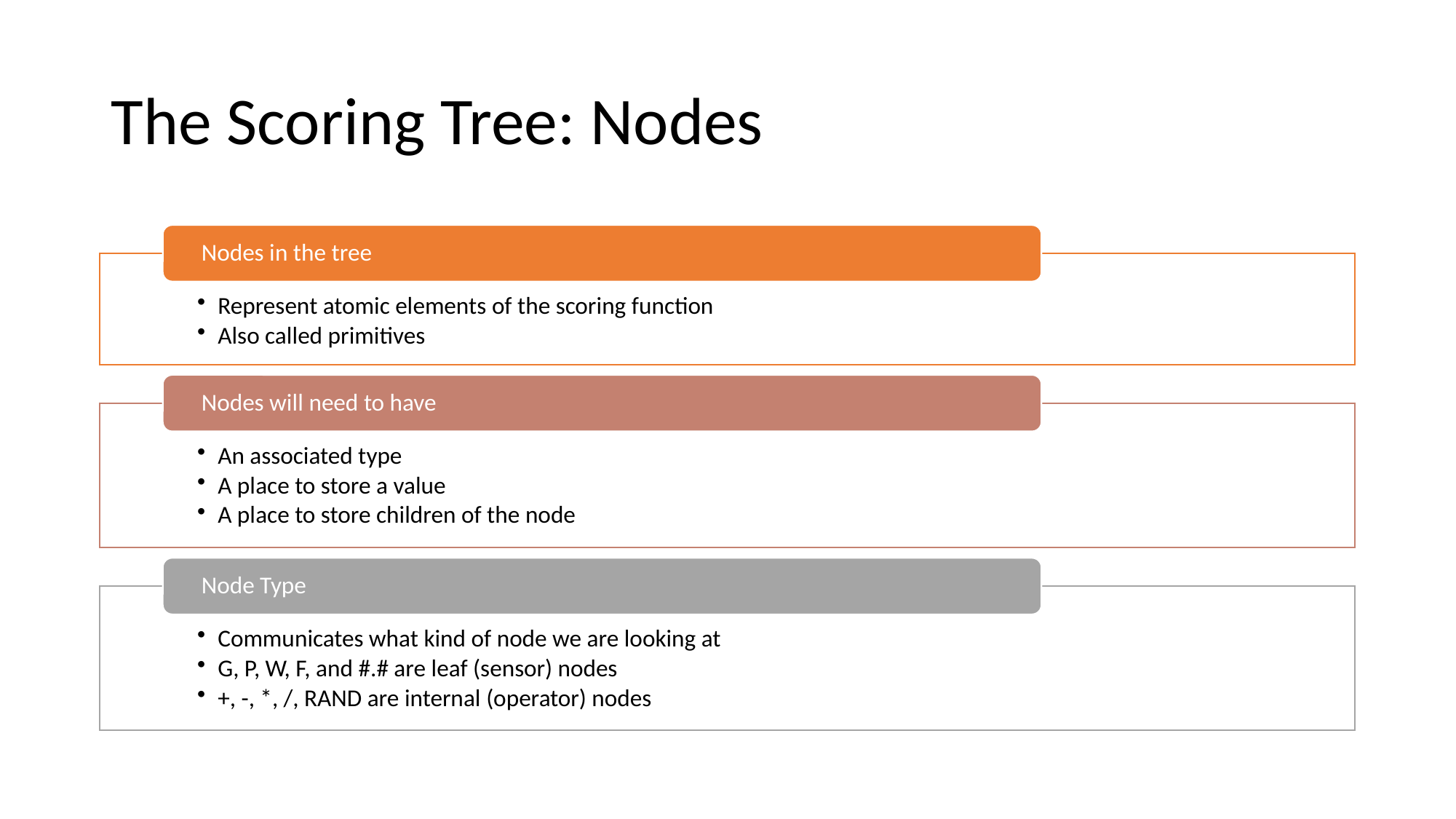

# The Scoring Tree: Nodes
Represent atomic elements of the scoring function
Also called primitives
Nodes in the tree
An associated type
A place to store a value
A place to store children of the node
Nodes will need to have
Communicates what kind of node we are looking at
G, P, W, F, and #.# are leaf (sensor) nodes
+, -, *, /, RAND are internal (operator) nodes
Node Type